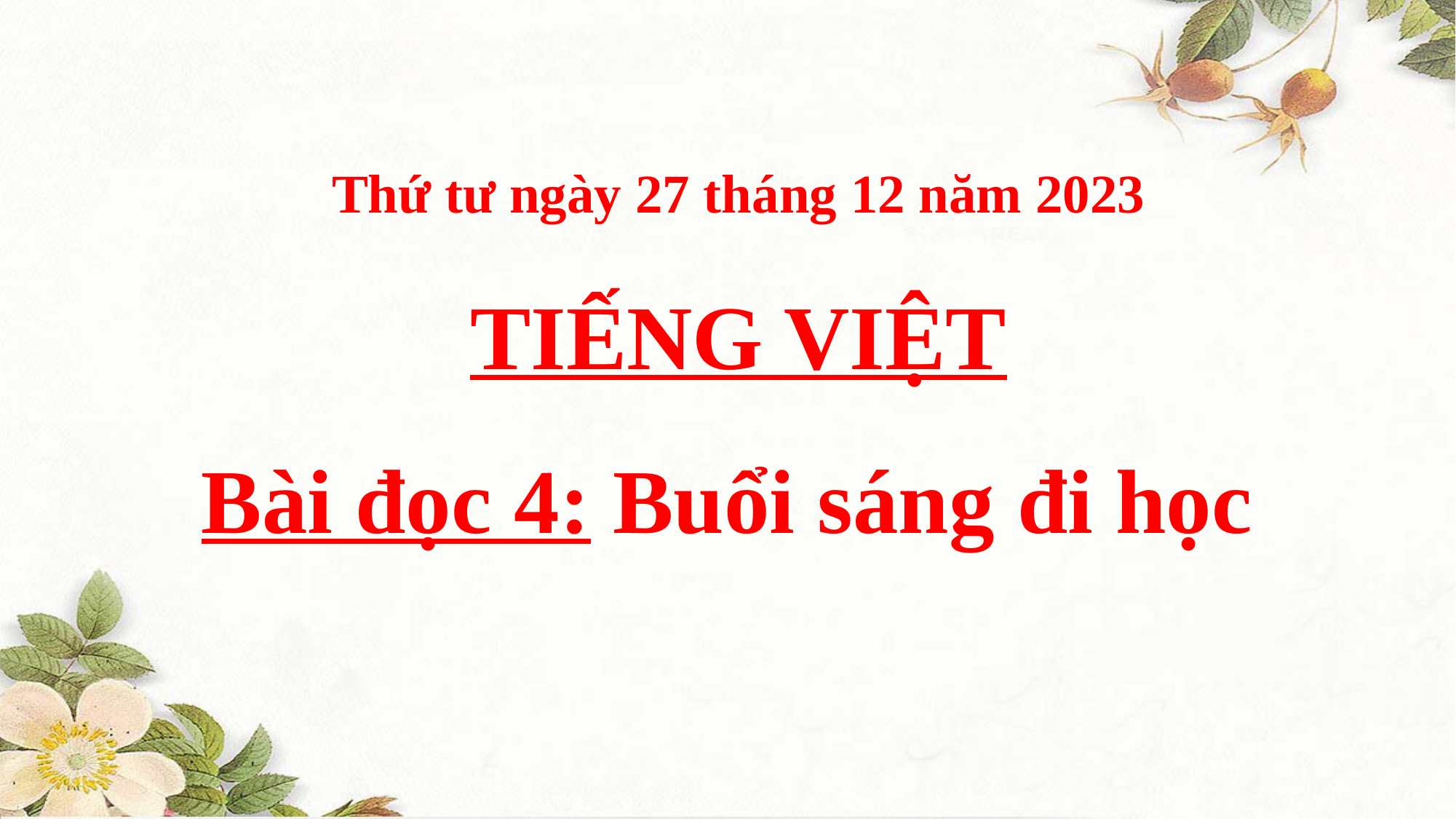

Thứ tư ngày 27 tháng 12 năm 2023
TIẾNG VIỆT
Bài đọc 4: Buổi sáng đi học